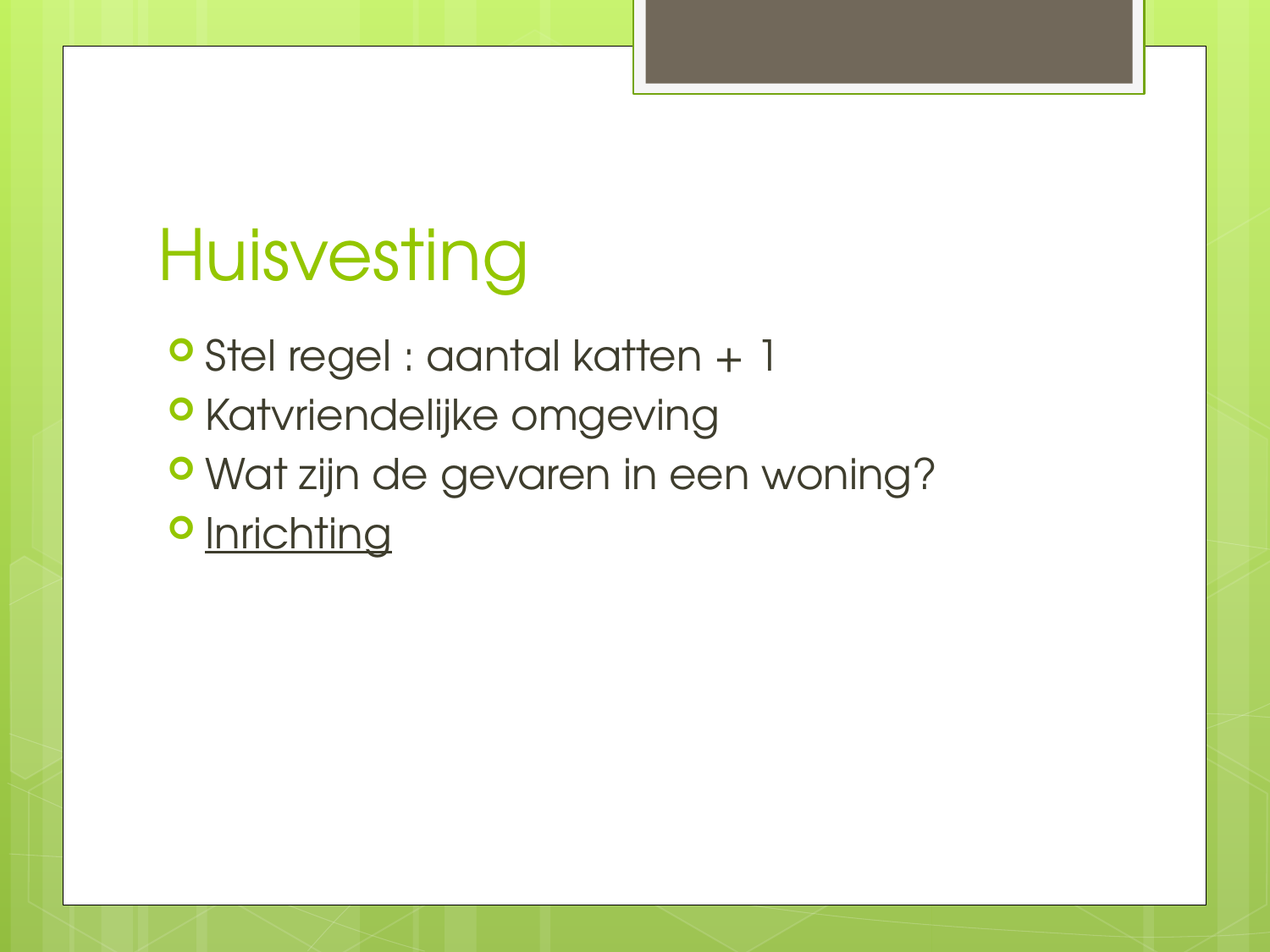

# Huisvesting
Stel regel : aantal katten + 1
Katvriendelijke omgeving
Wat zijn de gevaren in een woning?
Inrichting